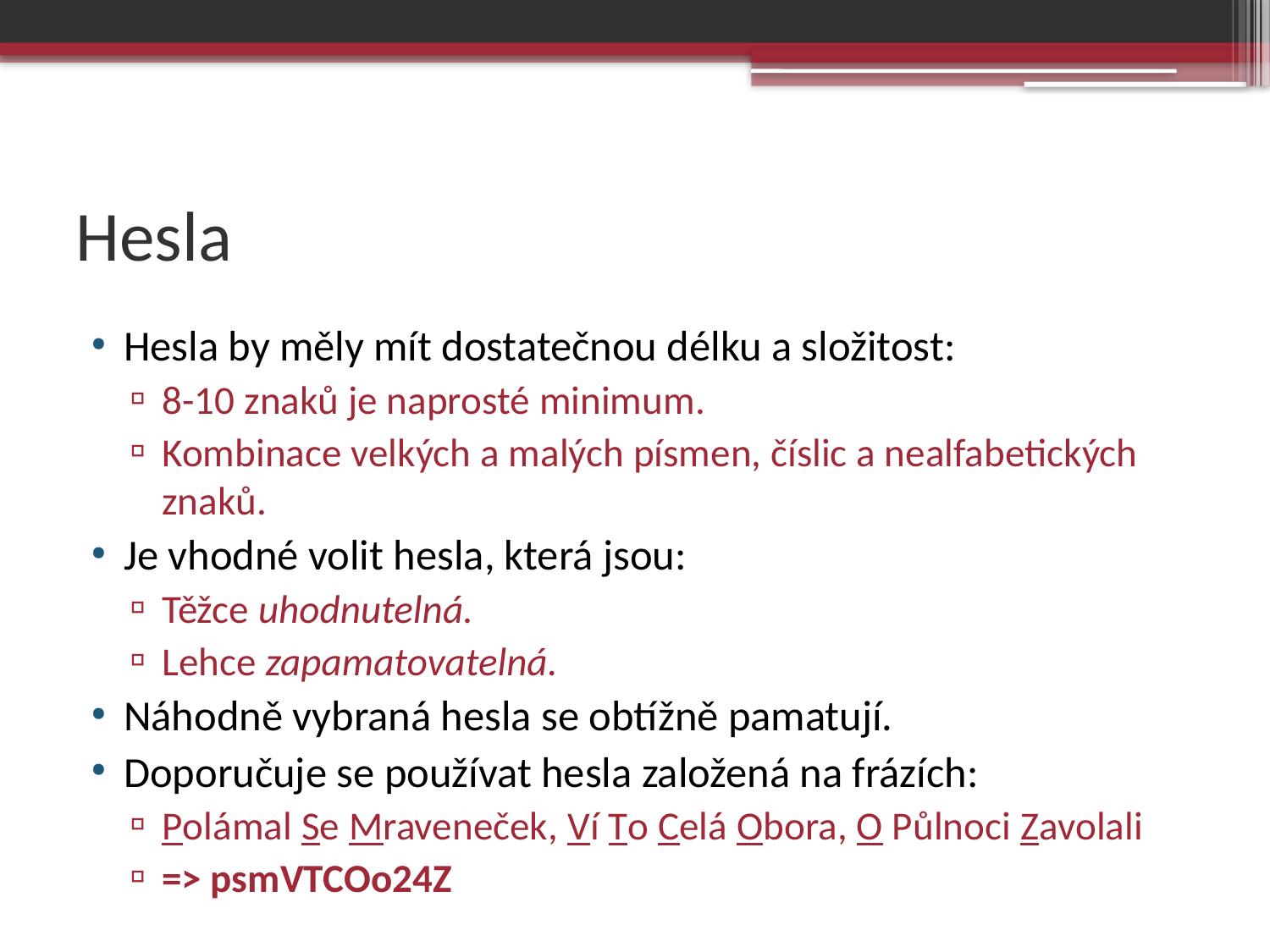

# Hesla
Hesla by měly mít dostatečnou délku a složitost:
8-10 znaků je naprosté minimum.
Kombinace velkých a malých písmen, číslic a nealfabetických znaků.
Je vhodné volit hesla, která jsou:
Těžce uhodnutelná.
Lehce zapamatovatelná.
Náhodně vybraná hesla se obtížně pamatují.
Doporučuje se používat hesla založená na frázích:
Polámal Se Mraveneček, Ví To Celá Obora, O Půlnoci Zavolali
=> psmVTCOo24Z